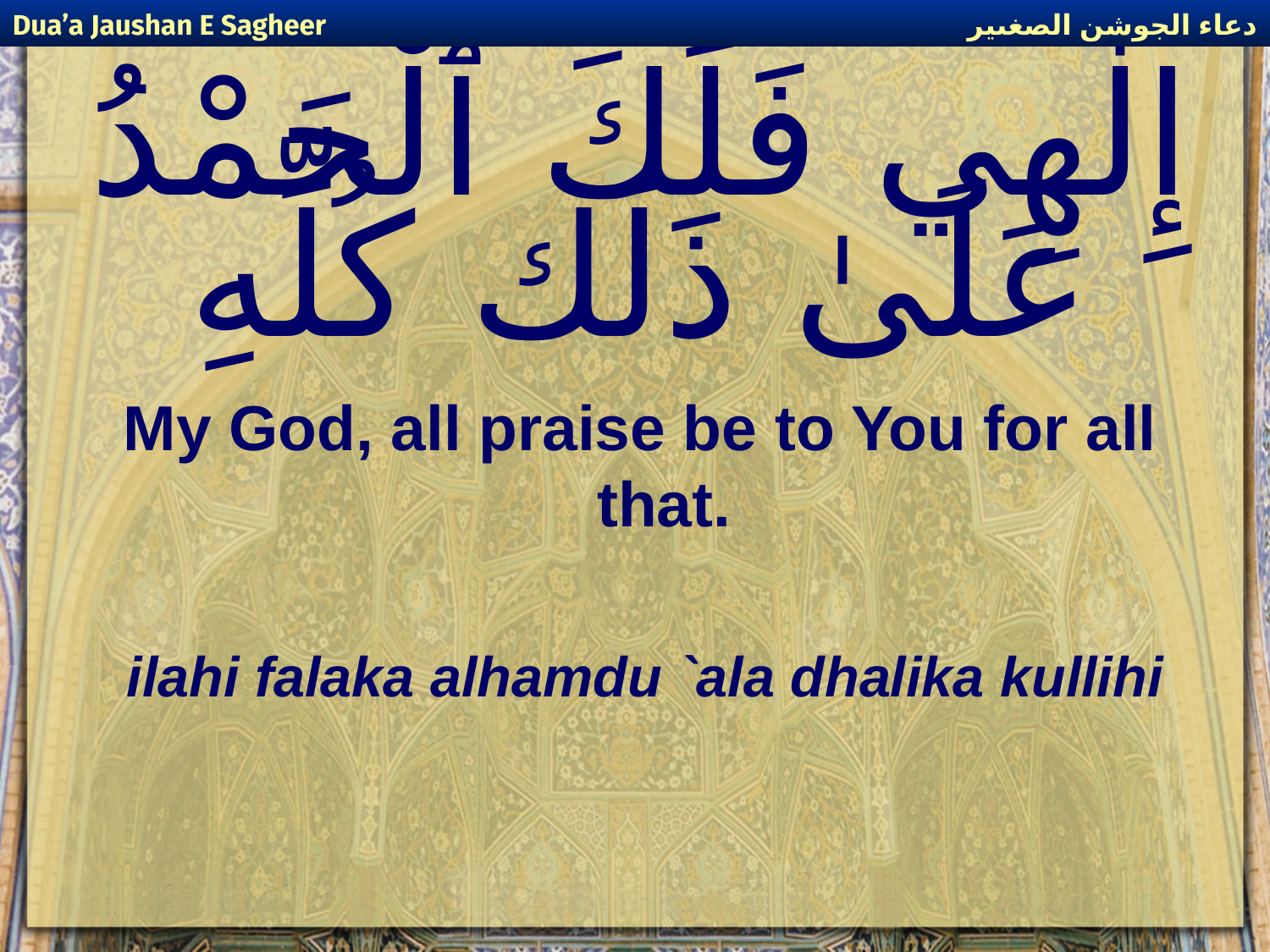

دعاء الجوشن الصغىير
Dua’a Jaushan E Sagheer
# إِلٰهِي فَلَكَ ٱلْحَمْدُ عَلَىٰ ذَلَك كُلِّهِ
My God, all praise be to You for all that.
ilahi falaka alhamdu `ala dhalika kullihi